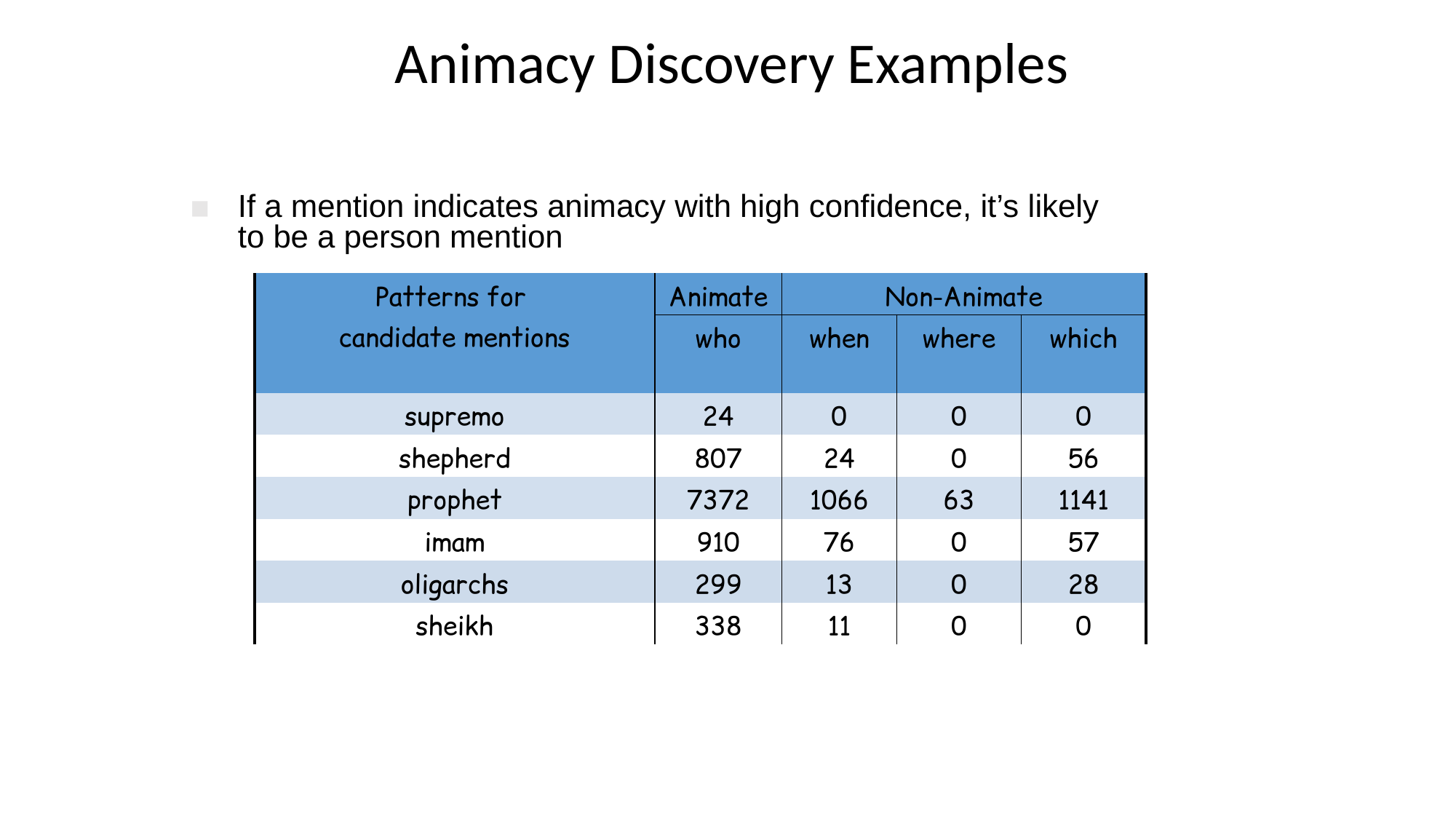

Animacy Discovery Examples
If a mention indicates animacy with high confidence, it’s likely
to be a person mention
| Patterns for candidate mentions | Animate | Non-Animate |  |  |
| --- | --- | --- | --- | --- |
|  | who | when | where | which |
| supremo | 24 | 0 | 0 | 0 |
| shepherd | 807 | 24 | 0 | 56 |
| prophet | 7372 | 1066 | 63 | 1141 |
| imam | 910 | 76 | 0 | 57 |
| oligarchs | 299 | 13 | 0 | 28 |
| sheikh | 338 | 11 | 0 | 0 |